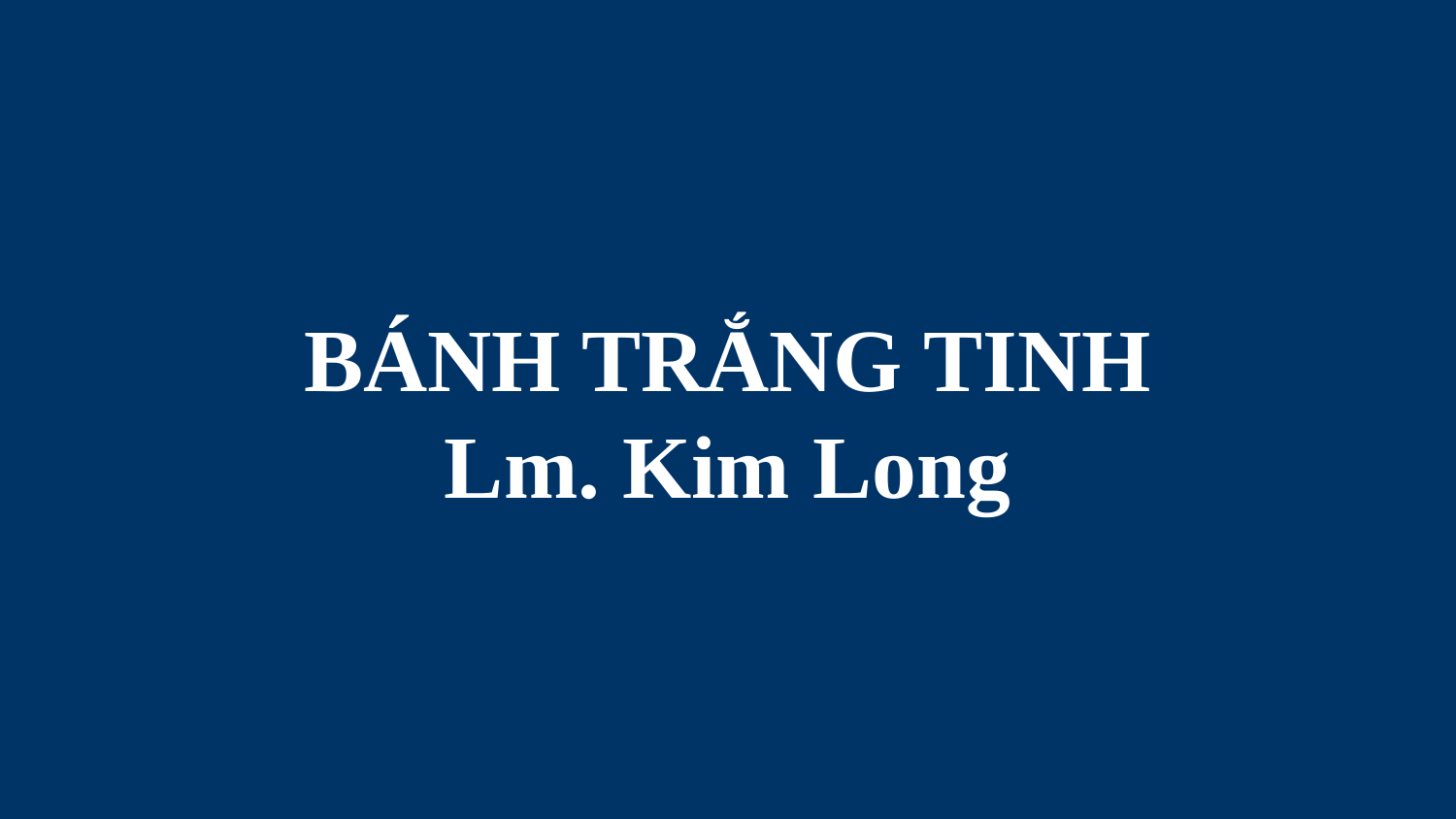

# BÁNH TRẮNG TINH Lm. Kim Long